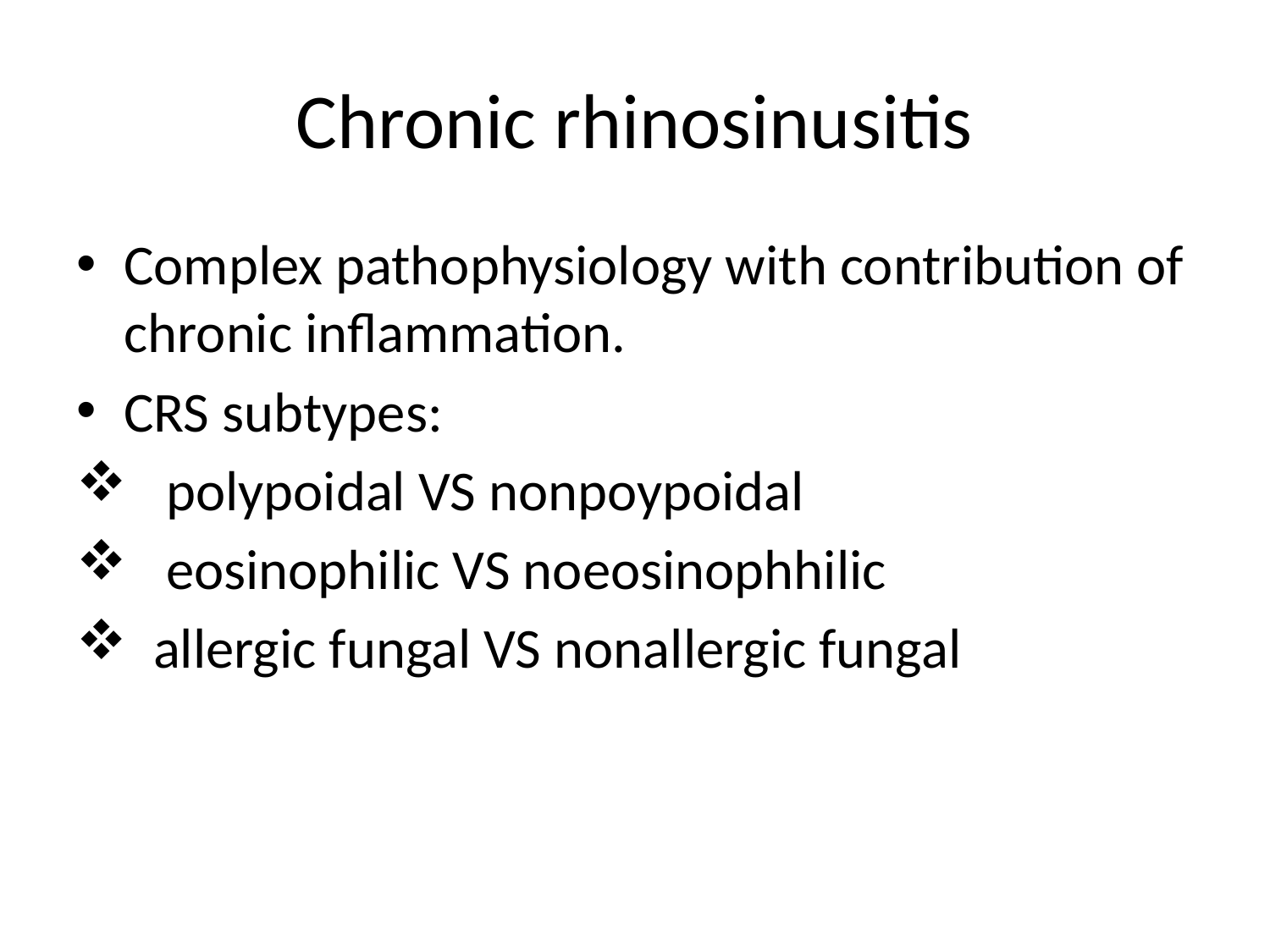

# Chronic rhinosinusitis
Complex pathophysiology with contribution of chronic inflammation.
CRS subtypes:
   polypoidal VS nonpoypoidal
   eosinophilic VS noeosinophhilic
  allergic fungal VS nonallergic fungal